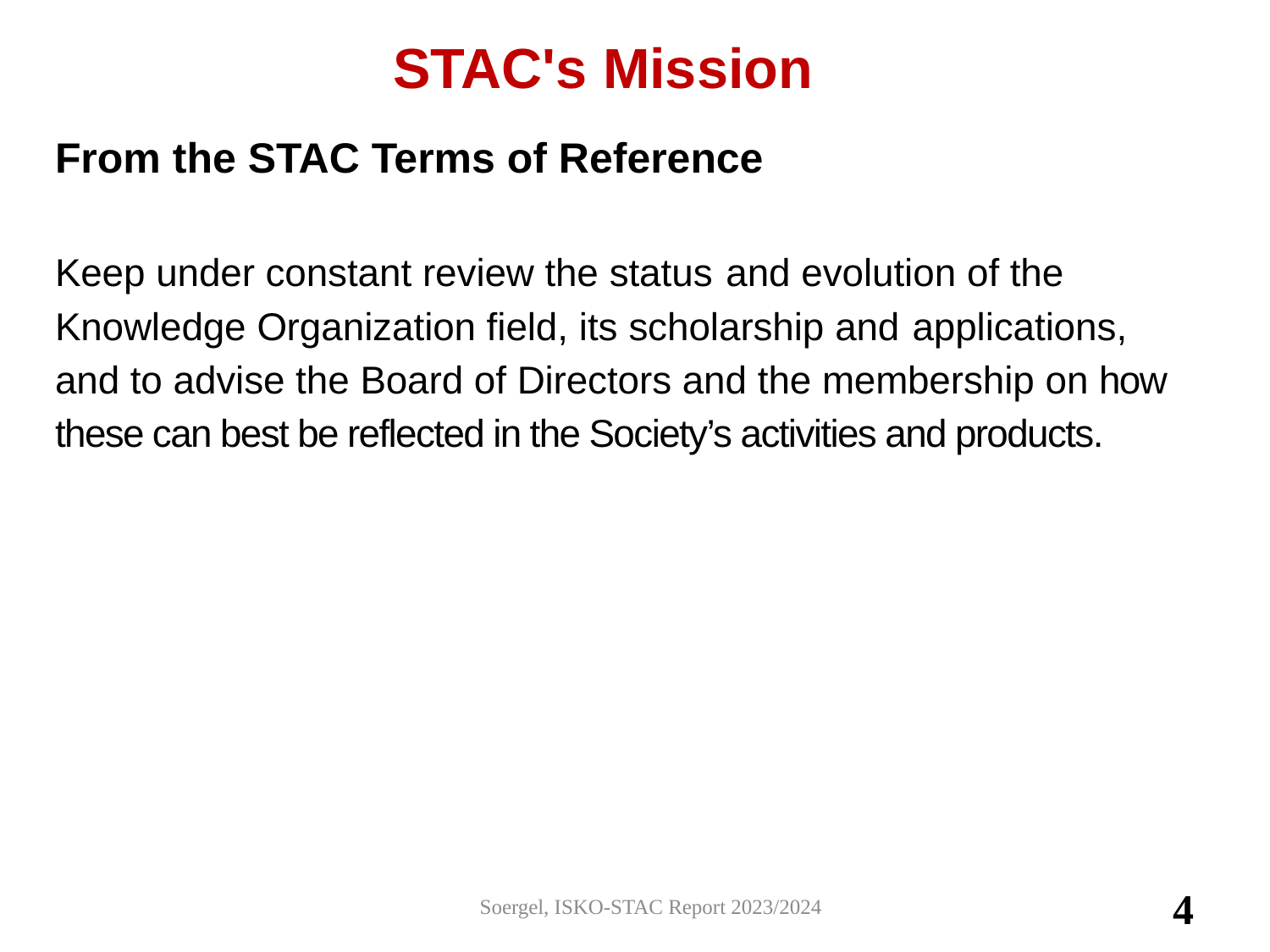

# STAC's Mission
From the STAC Terms of Reference

Keep under constant review the status and evolution of the Knowledge Organization field, its scholarship and applications, and to advise the Board of Directors and the membership on how these can best be reflected in the Society’s activities and products.
Soergel, ISKO-STAC Report 2023/2024
4